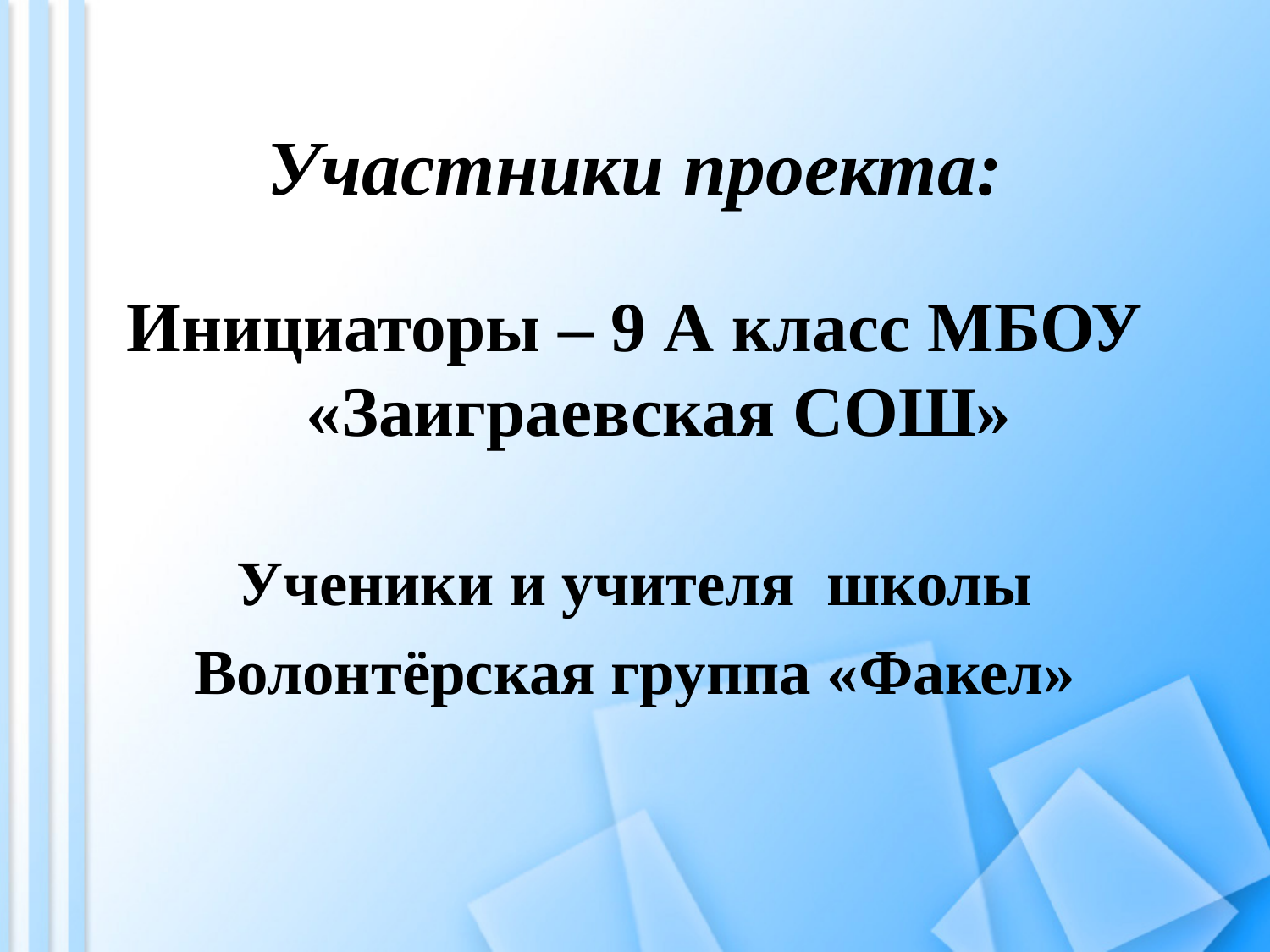

# Участники проекта:
Инициаторы – 9 А класс МБОУ «Заиграевская СОШ»

Ученики и учителя  школы
Волонтёрская группа «Факел»